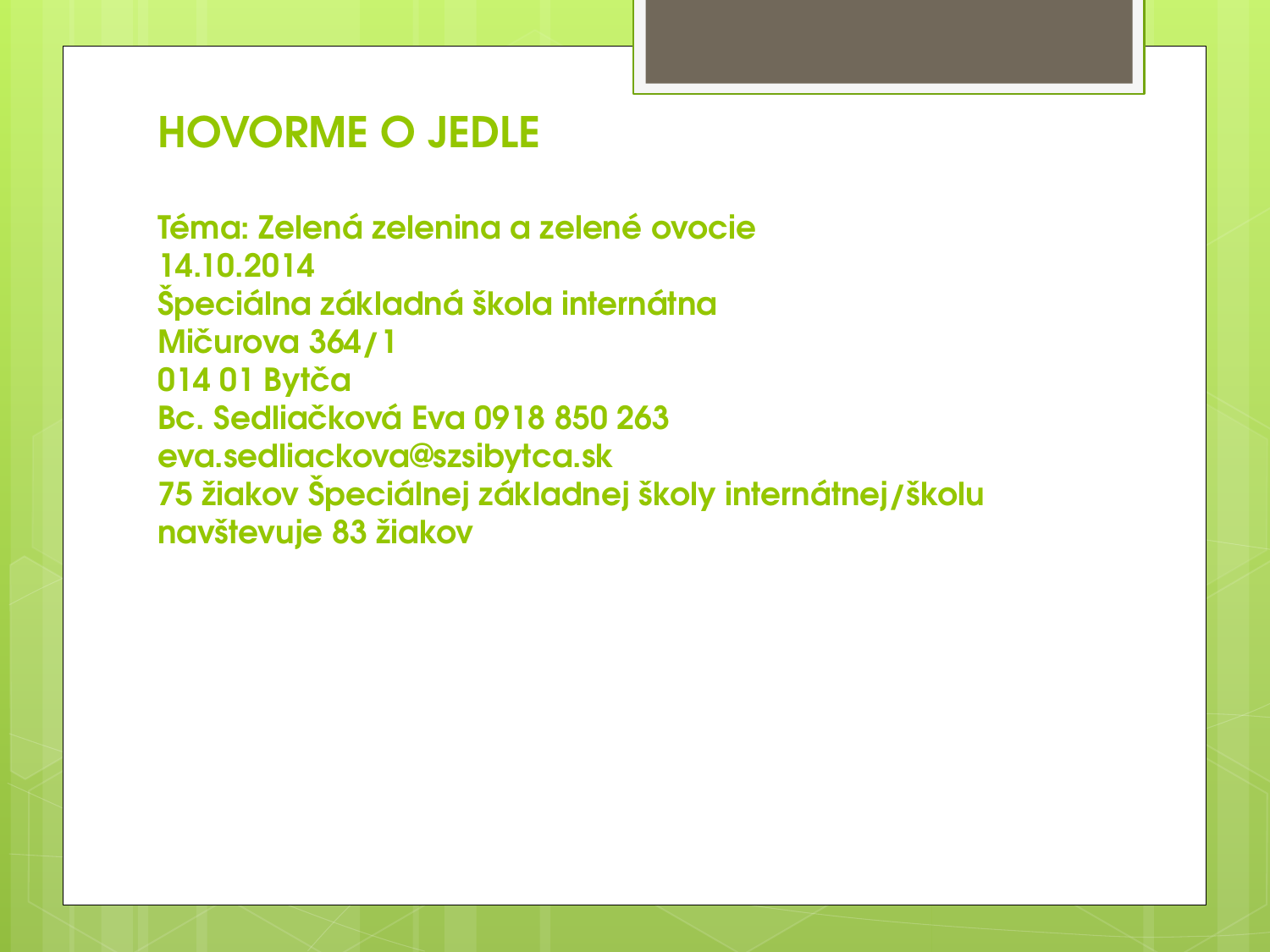

# HOVORME O JEDLE Téma: Zelená zelenina a zelené ovocie 14.10.2014 Špeciálna základná škola internátna Mičurova 364/1 014 01 Bytča Bc. Sedliačková Eva 0918 850 263 eva.sedliackova@szsibytca.sk 75 žiakov Špeciálnej základnej školy internátnej/školu navštevuje 83 žiakov